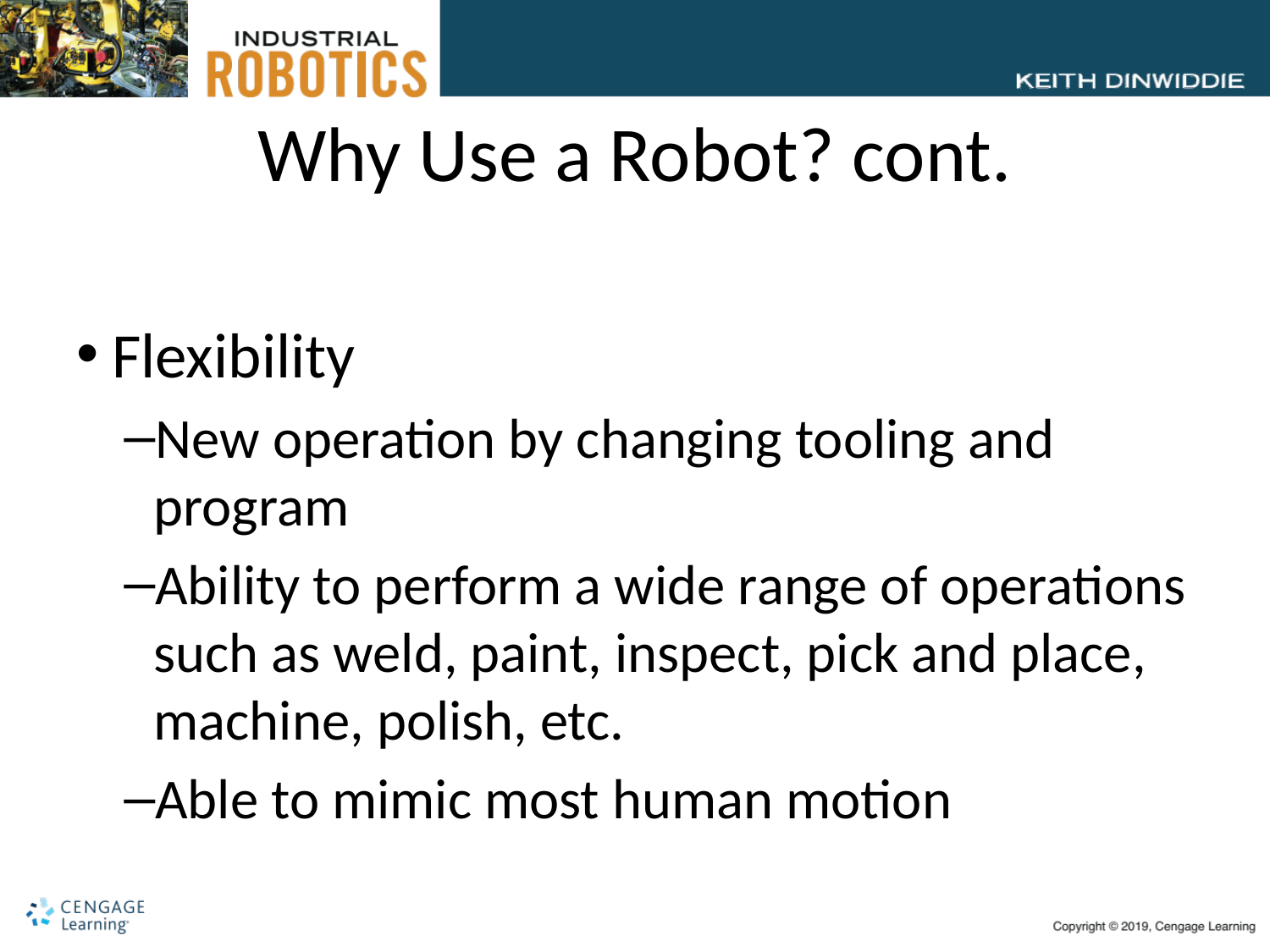

# Why Use a Robot? cont.

Flexibility
New operation by changing tooling and program
Ability to perform a wide range of operations such as weld, paint, inspect, pick and place, machine, polish, etc.
Able to mimic most human motion